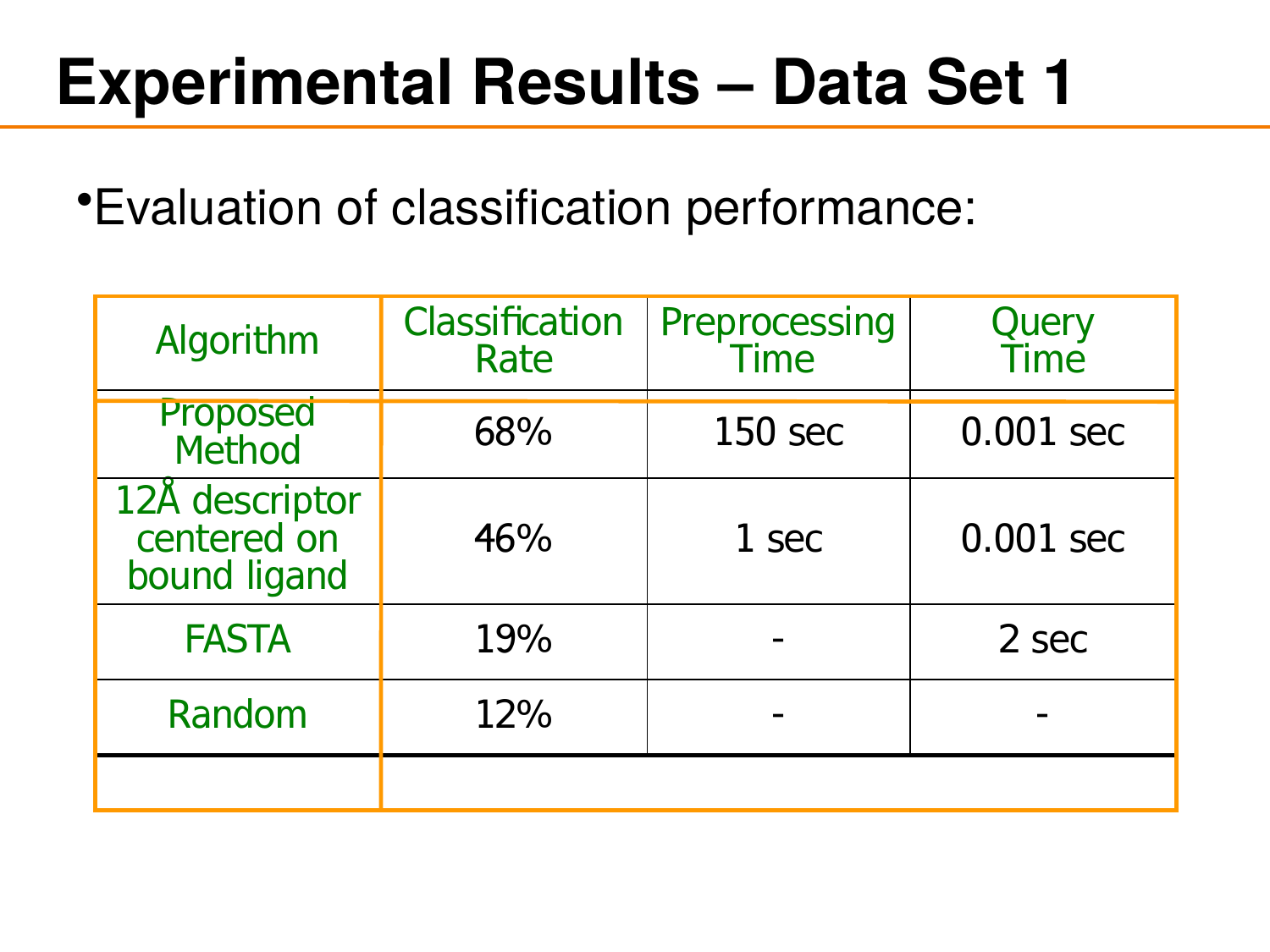

# Experimental Results – Data Set 1
Evaluation of classification performance:
| Algorithm | Classification Rate | Preprocessing Time | Query Time |
| --- | --- | --- | --- |
| Proposed Method | 68% | 150 sec | 0.001 sec |
| 12Å descriptor centered on bound ligand | 46% | 1 sec | 0.001 sec |
| FASTA | 19% | - | 2 sec |
| Random | 12% | - | - |